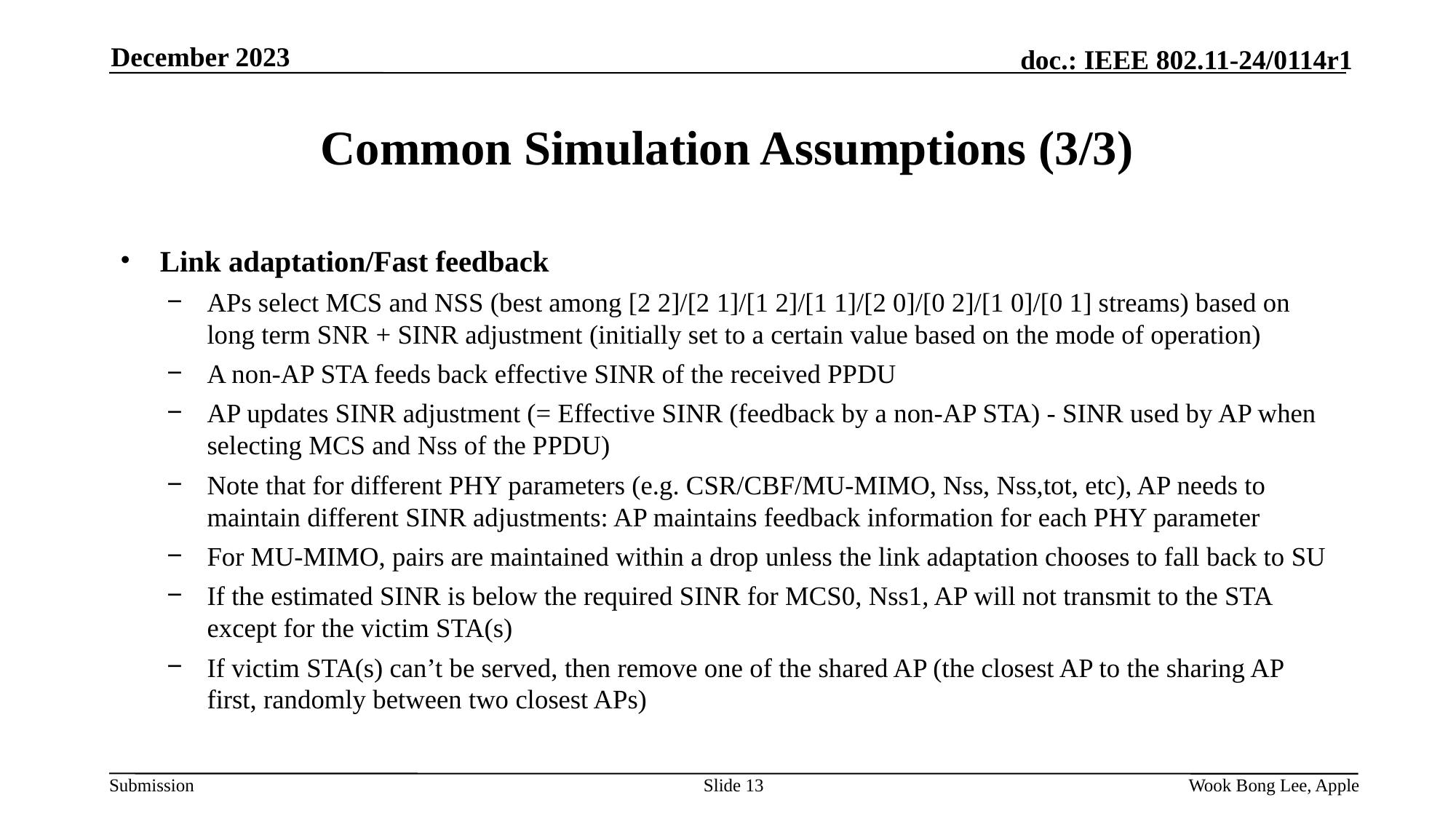

December 2023
# Common Simulation Assumptions (3/3)
Link adaptation/Fast feedback
APs select MCS and NSS (best among [2 2]/[2 1]/[1 2]/[1 1]/[2 0]/[0 2]/[1 0]/[0 1] streams) based on long term SNR + SINR adjustment (initially set to a certain value based on the mode of operation)
A non-AP STA feeds back effective SINR of the received PPDU
AP updates SINR adjustment (= Effective SINR (feedback by a non-AP STA) - SINR used by AP when selecting MCS and Nss of the PPDU)
Note that for different PHY parameters (e.g. CSR/CBF/MU-MIMO, Nss, Nss,tot, etc), AP needs to maintain different SINR adjustments: AP maintains feedback information for each PHY parameter
For MU-MIMO, pairs are maintained within a drop unless the link adaptation chooses to fall back to SU
If the estimated SINR is below the required SINR for MCS0, Nss1, AP will not transmit to the STA except for the victim STA(s)
If victim STA(s) can’t be served, then remove one of the shared AP (the closest AP to the sharing AP first, randomly between two closest APs)
Slide 13
Wook Bong Lee, Apple